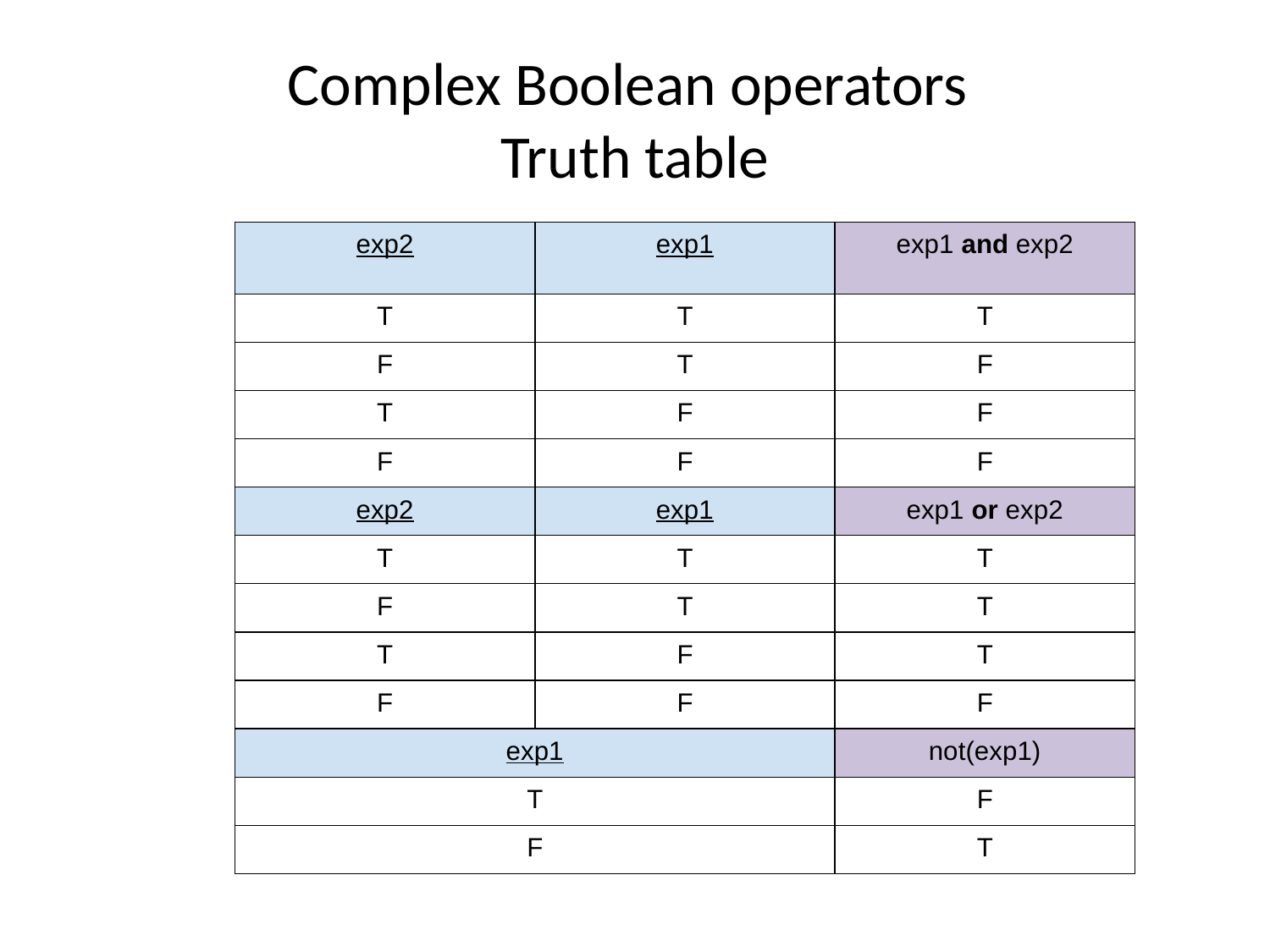

# Complex Boolean operators Truth table
| exp2 | exp1 | exp1 and exp2 |
| --- | --- | --- |
| T | T | T |
| F | T | F |
| T | F | F |
| F | F | F |
| exp2 | exp1 | exp1 or exp2 |
| T | T | T |
| F | T | T |
| T | F | T |
| F | F | F |
| exp1 |  | not(exp1) |
| T |  | F |
| F |  | T |